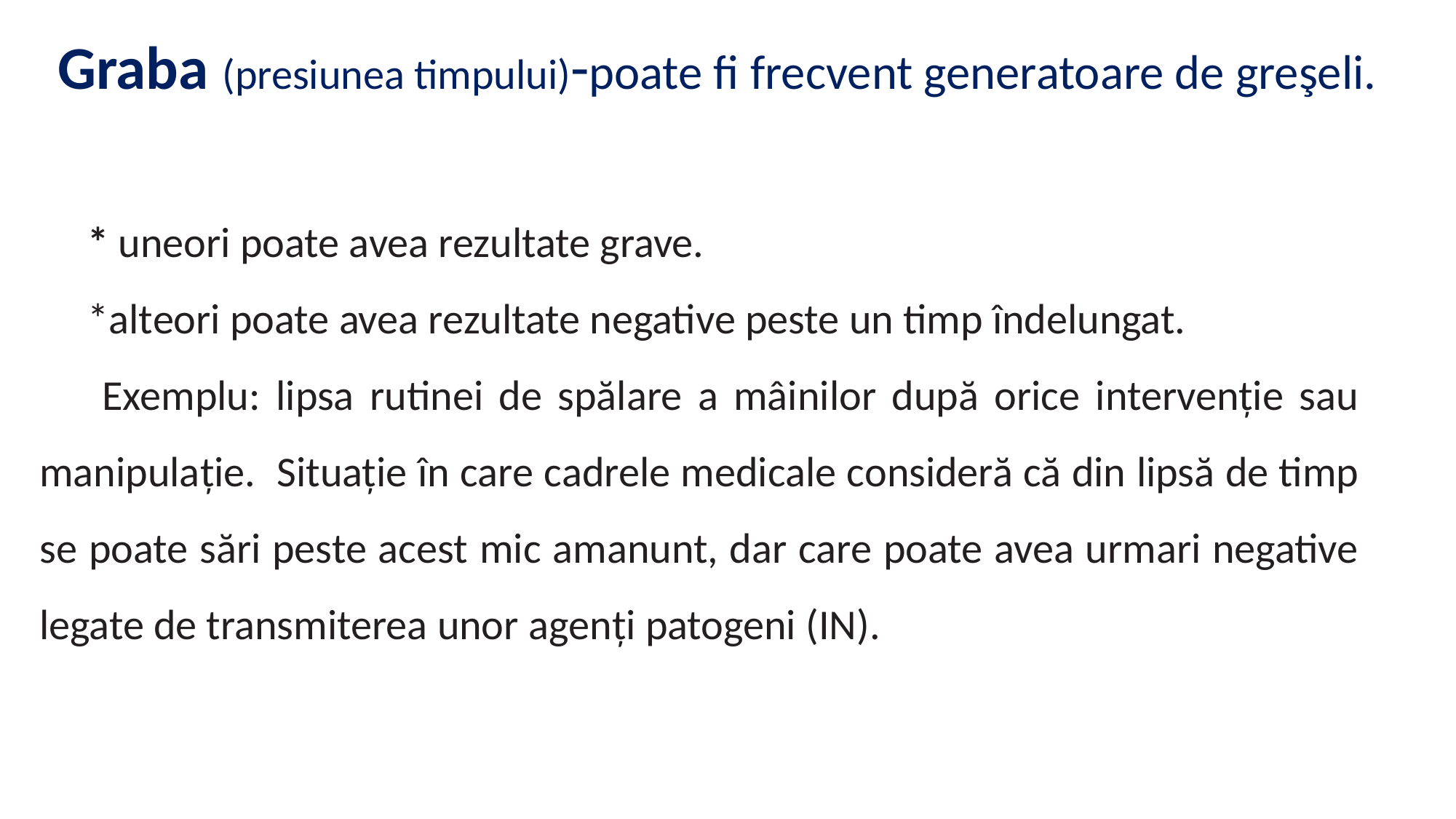

Graba (presiunea timpului)-poate fi frecvent generatoare de greşeli.

     * uneori poate avea rezultate grave.
     *alteori poate avea rezultate negative peste un timp îndelungat.
    Exemplu: lipsa rutinei de spălare a mâinilor după orice intervenție sau manipulație.  Situație în care cadrele medicale consideră că din lipsă de timp se poate sări peste acest mic amanunt, dar care poate avea urmari negative legate de transmiterea unor agenți patogeni (IN).